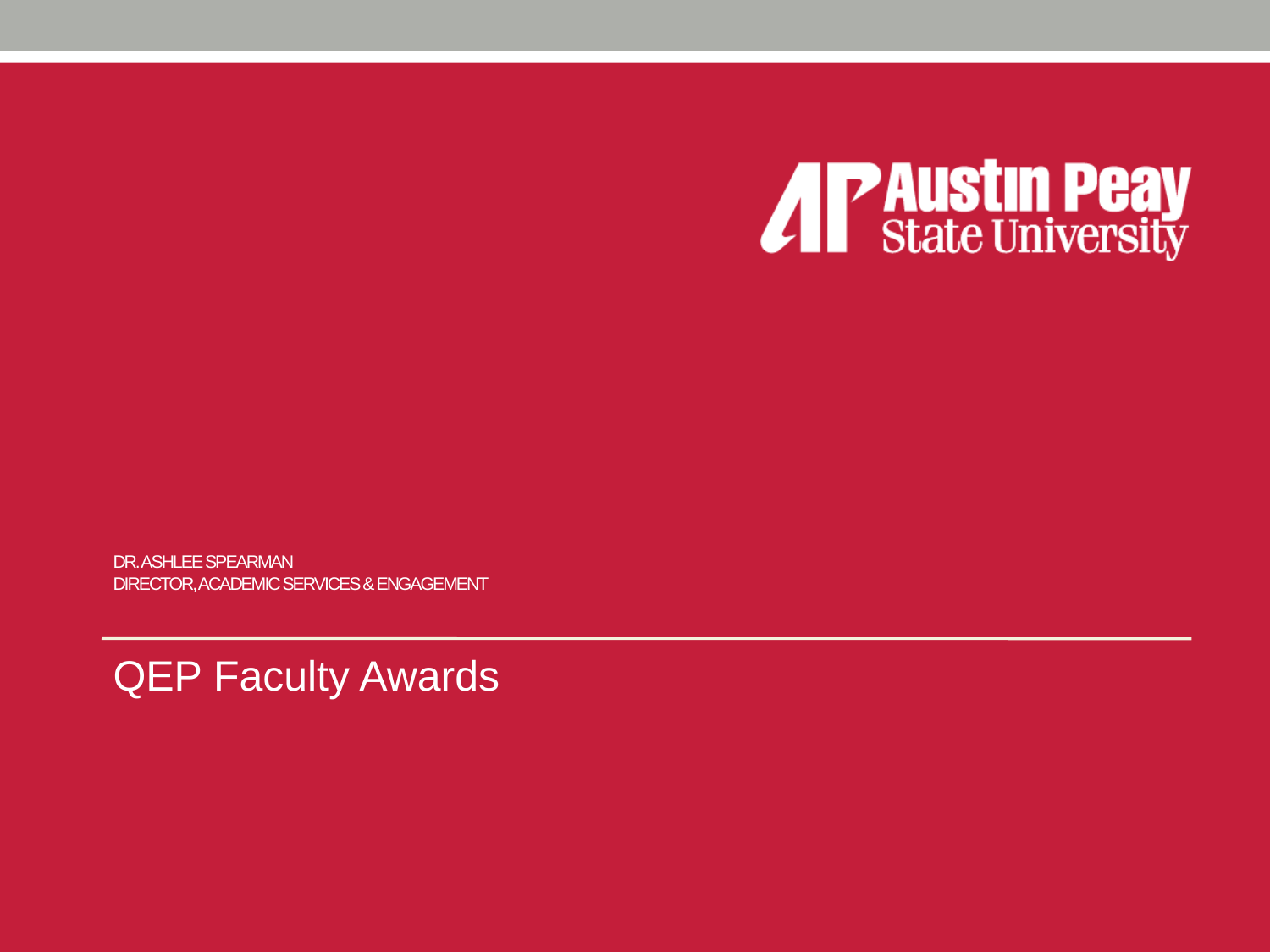

# Dr. Ashlee Spearman Director, Academic Services & engagement
QEP Faculty Awards